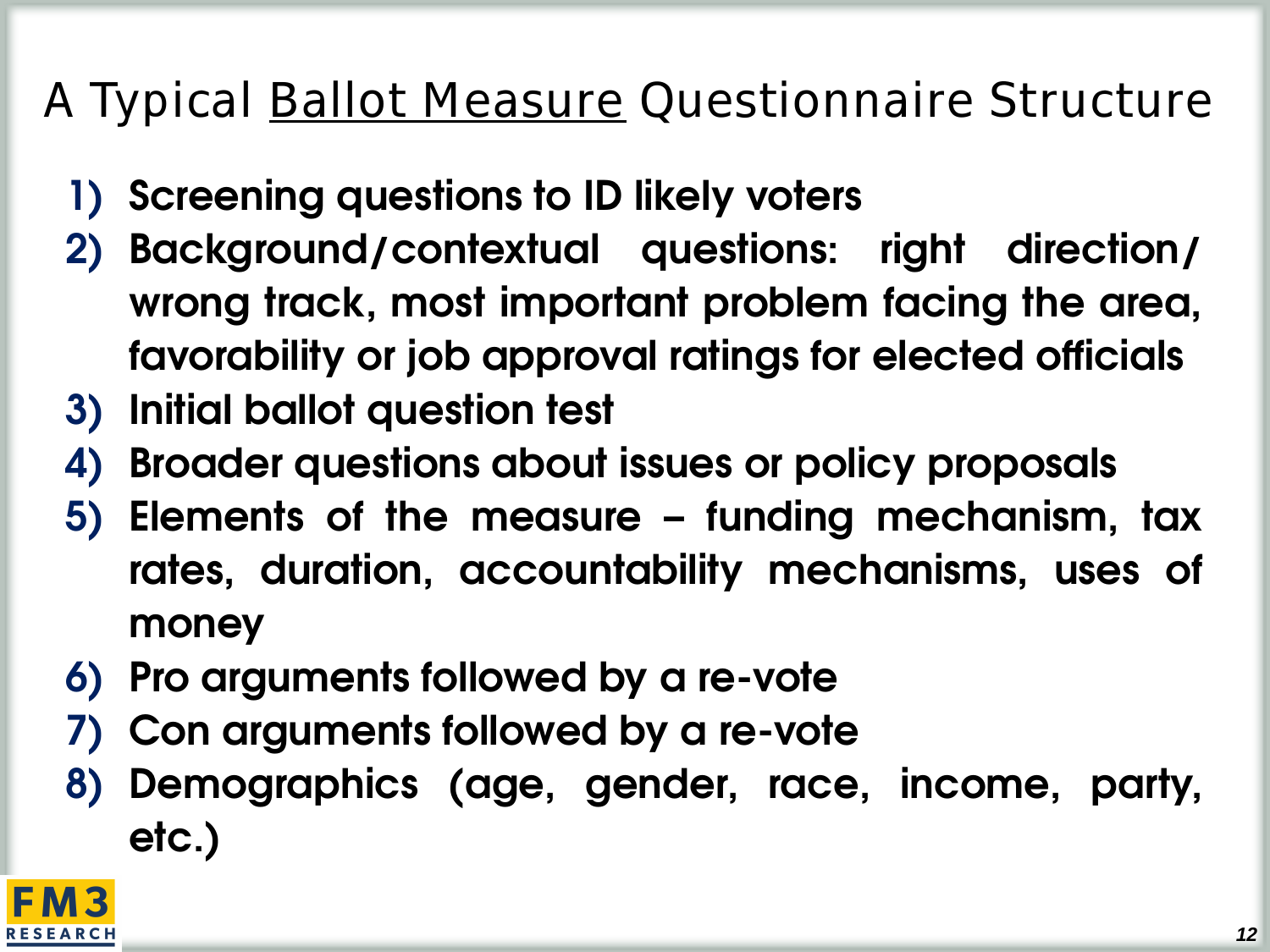

A Typical Ballot Measure Questionnaire Structure
Screening questions to ID likely voters
Background/contextual questions: right direction/ wrong track, most important problem facing the area, favorability or job approval ratings for elected officials
Initial ballot question test
Broader questions about issues or policy proposals
Elements of the measure – funding mechanism, tax rates, duration, accountability mechanisms, uses of money
Pro arguments followed by a re-vote
Con arguments followed by a re-vote
Demographics (age, gender, race, income, party, etc.)